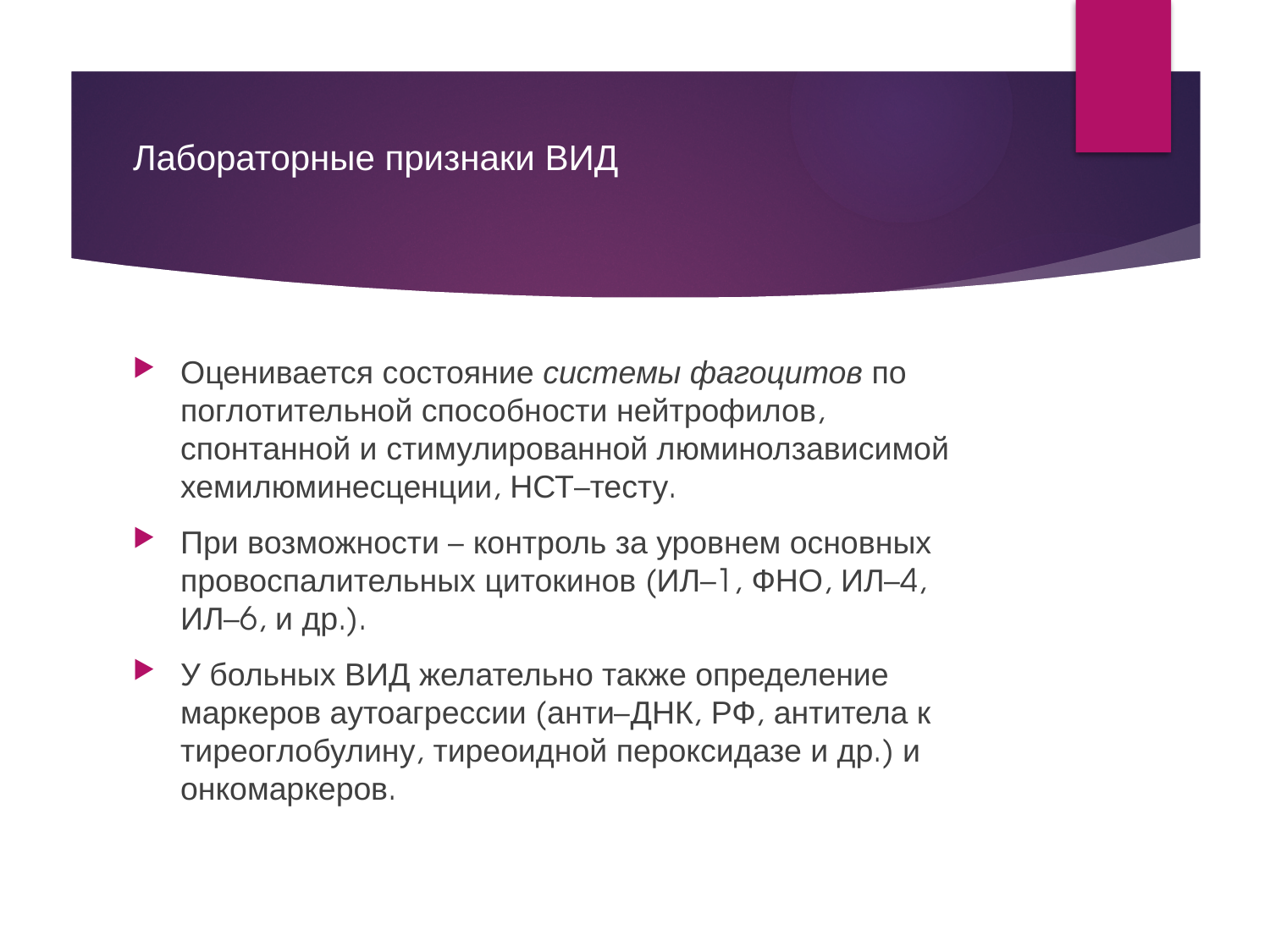

# Лабораторные признаки ВИД
Оценивается состояние системы фагоцитов по поглотительной способности нейтрофилов, спонтанной и стимулированной люминолзависимой хемилюминесценции, НСТ–тесту.
При возможности – контроль за уровнем основных провоспалительных цитокинов (ИЛ–1, ФНО, ИЛ–4, ИЛ–6, и др.).
У больных ВИД желательно также определение маркеров аутоагрессии (анти–ДНК, РФ, антитела к тиреоглобулину, тиреоидной пероксидазе и др.) и онкомаркеров.